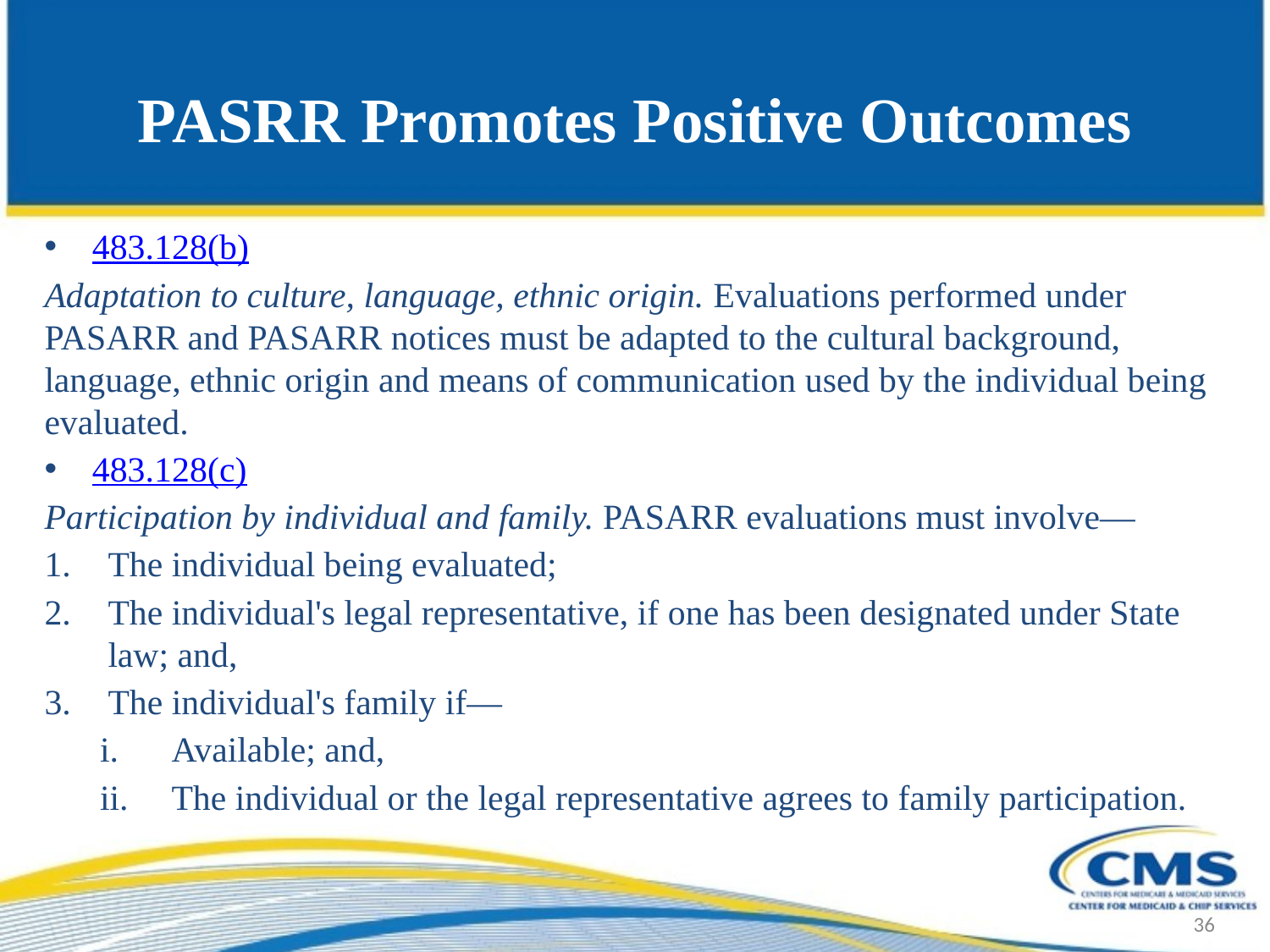

# PASRR Promotes Positive Outcomes
483.128(b)
Adaptation to culture, language, ethnic origin. Evaluations performed under PASARR and PASARR notices must be adapted to the cultural background, language, ethnic origin and means of communication used by the individual being evaluated.
483.128(c)
Participation by individual and family. PASARR evaluations must involve—
The individual being evaluated;
The individual's legal representative, if one has been designated under State law; and,
The individual's family if—
Available; and,
The individual or the legal representative agrees to family participation.

36